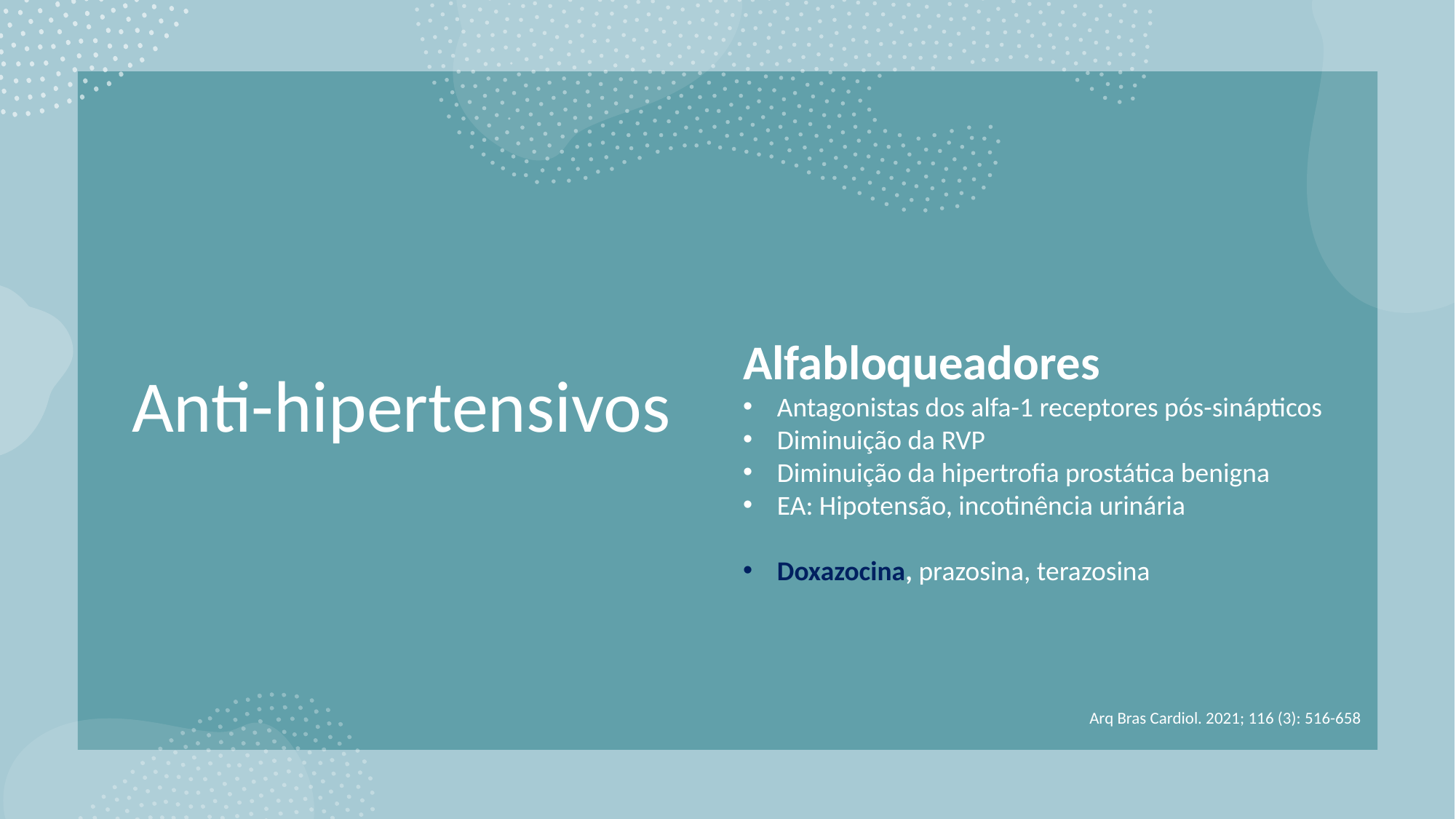

# Anti-hipertensivos
Alfabloqueadores
Antagonistas dos alfa-1 receptores pós-sinápticos
Diminuição da RVP
Diminuição da hipertrofia prostática benigna
EA: Hipotensão, incotinência urinária

Doxazocina, prazosina, terazosina
Arq Bras Cardiol. 2021; 116 (3): 516-658